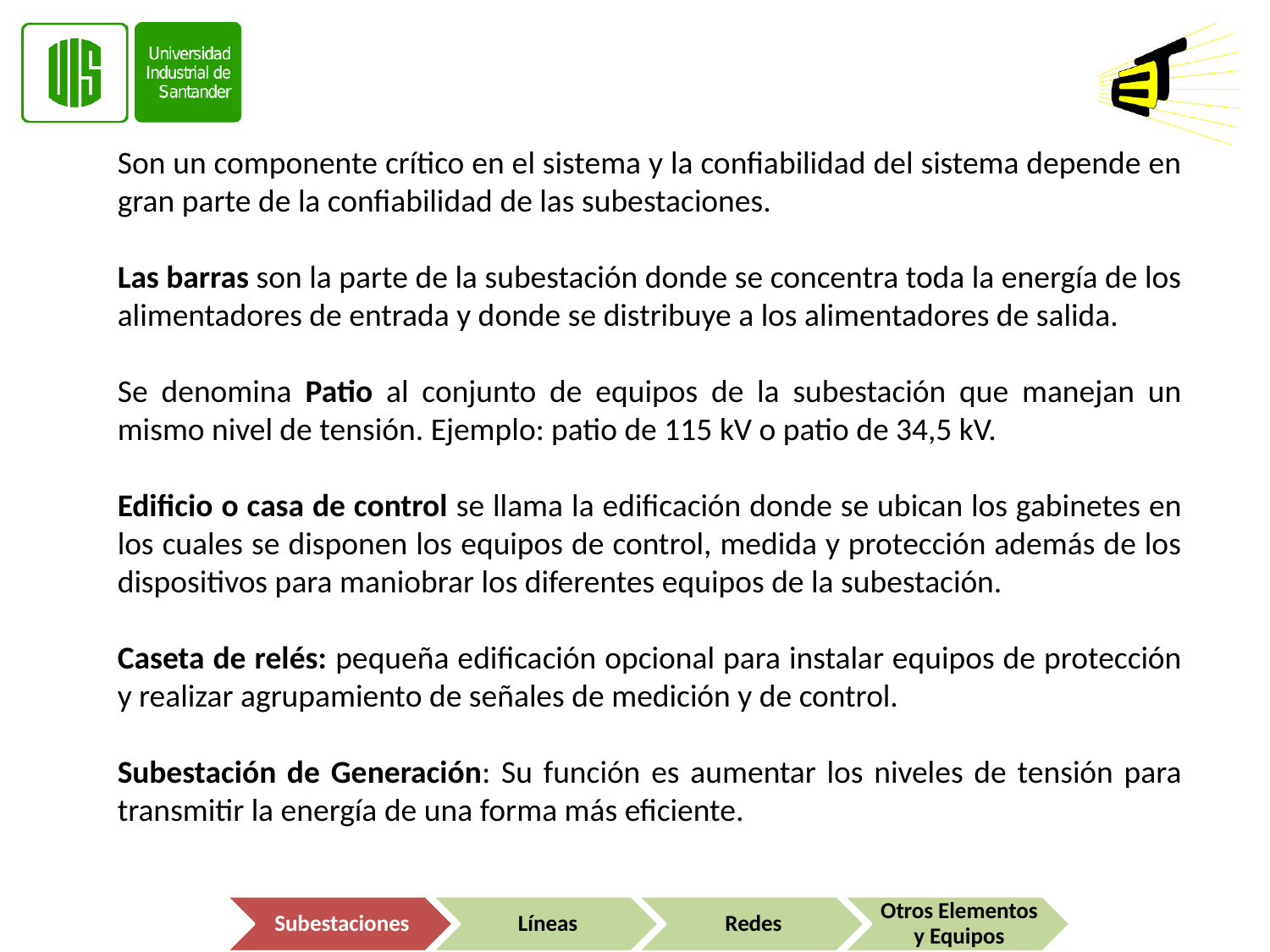

Son un componente crítico en el sistema y la confiabilidad del sistema depende en gran parte de la confiabilidad de las subestaciones.

Las barras son la parte de la subestación donde se concentra toda la energía de los alimentadores de entrada y donde se distribuye a los alimentadores de salida.

Se denomina Patio al conjunto de equipos de la subestación que manejan un mismo nivel de tensión. Ejemplo: patio de 115 kV o patio de 34,5 kV.

Edificio o casa de control se llama la edificación donde se ubican los gabinetes en los cuales se disponen los equipos de control, medida y protección además de los dispositivos para maniobrar los diferentes equipos de la subestación.

Caseta de relés: pequeña edificación opcional para instalar equipos de protección y realizar agrupamiento de señales de medición y de control.

Subestación de Generación: Su función es aumentar los niveles de tensión para transmitir la energía de una forma más eficiente.

Subestaciones
Líneas
Redes
Otros Elementos y Equipos